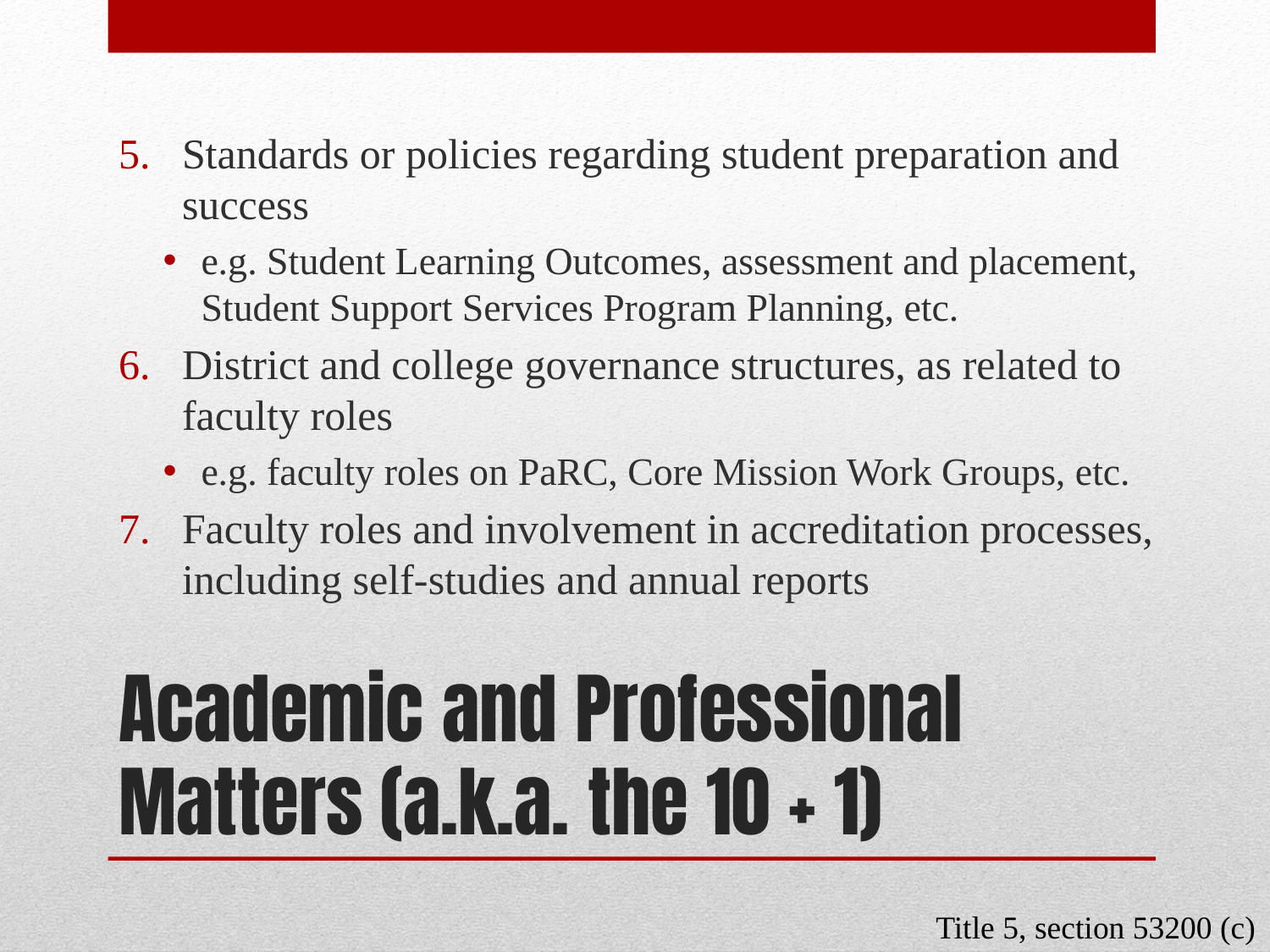

Standards or policies regarding student preparation and success
e.g. Student Learning Outcomes, assessment and placement, Student Support Services Program Planning, etc.
District and college governance structures, as related to faculty roles
e.g. faculty roles on PaRC, Core Mission Work Groups, etc.
Faculty roles and involvement in accreditation processes, including self-studies and annual reports
# Academic and Professional Matters (a.k.a. the 10 + 1)
Title 5, section 53200 (c)